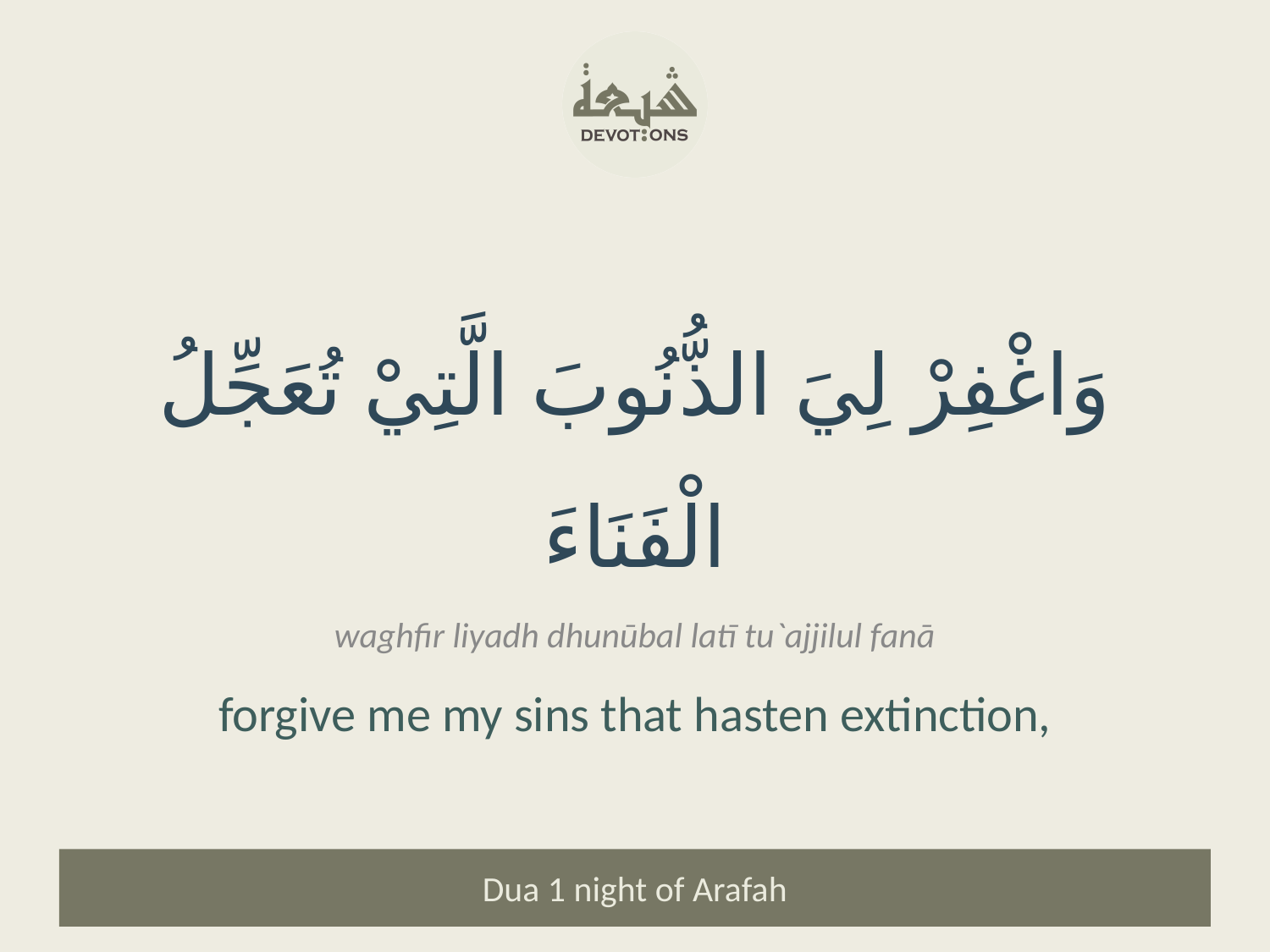

وَاغْفِرْ لِيَ الذُّنُوبَ الَّتِيْ تُعَجِّلُ الْفَنَاءَ
waghfir liyadh dhunūbal latī tu`ajjilul fanā
forgive me my sins that hasten extinction,
Dua 1 night of Arafah